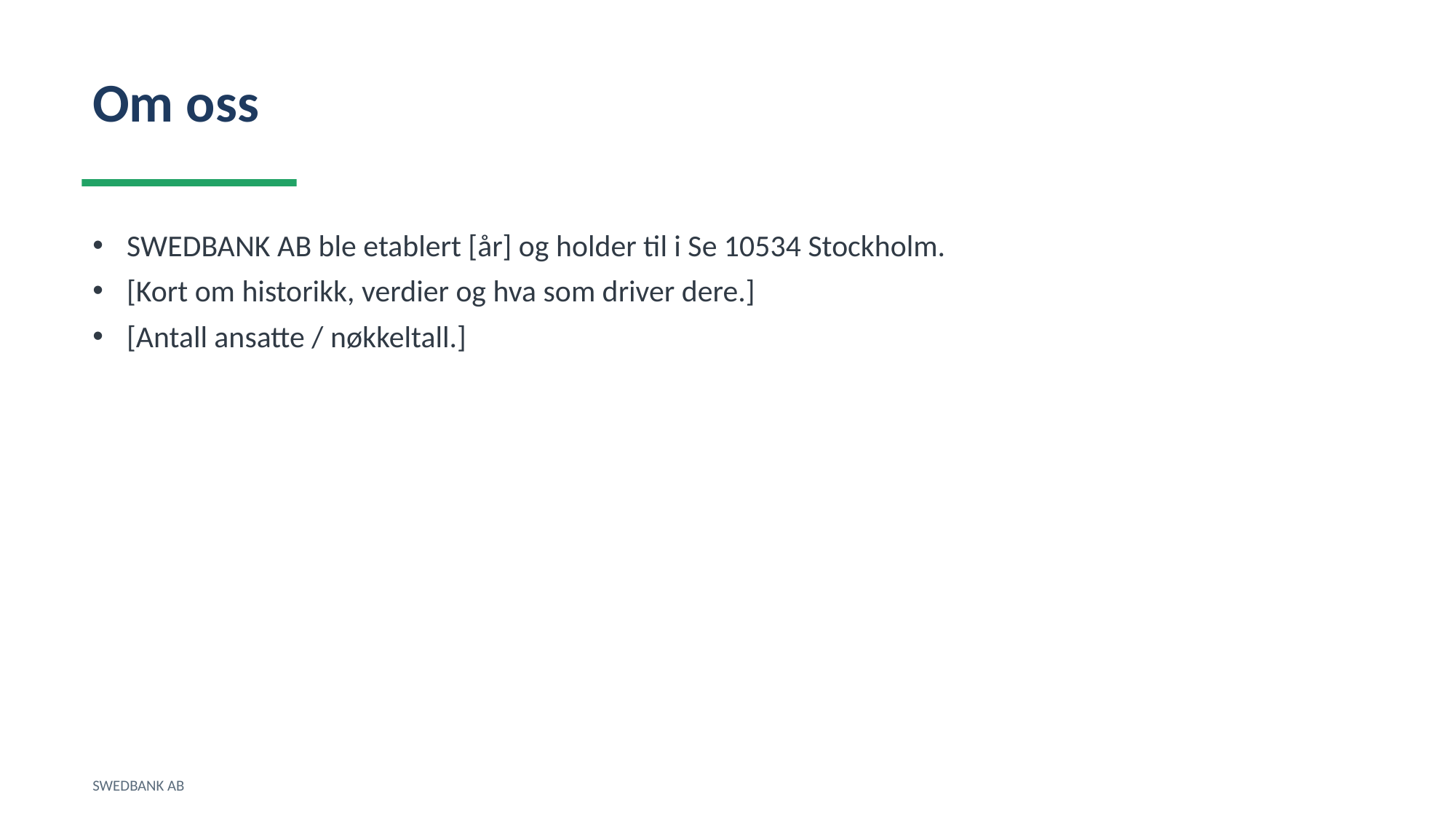

Om oss

SWEDBANK AB ble etablert [år] og holder til i Se 10534 Stockholm.
[Kort om historikk, verdier og hva som driver dere.]
[Antall ansatte / nøkkeltall.]
SWEDBANK AB